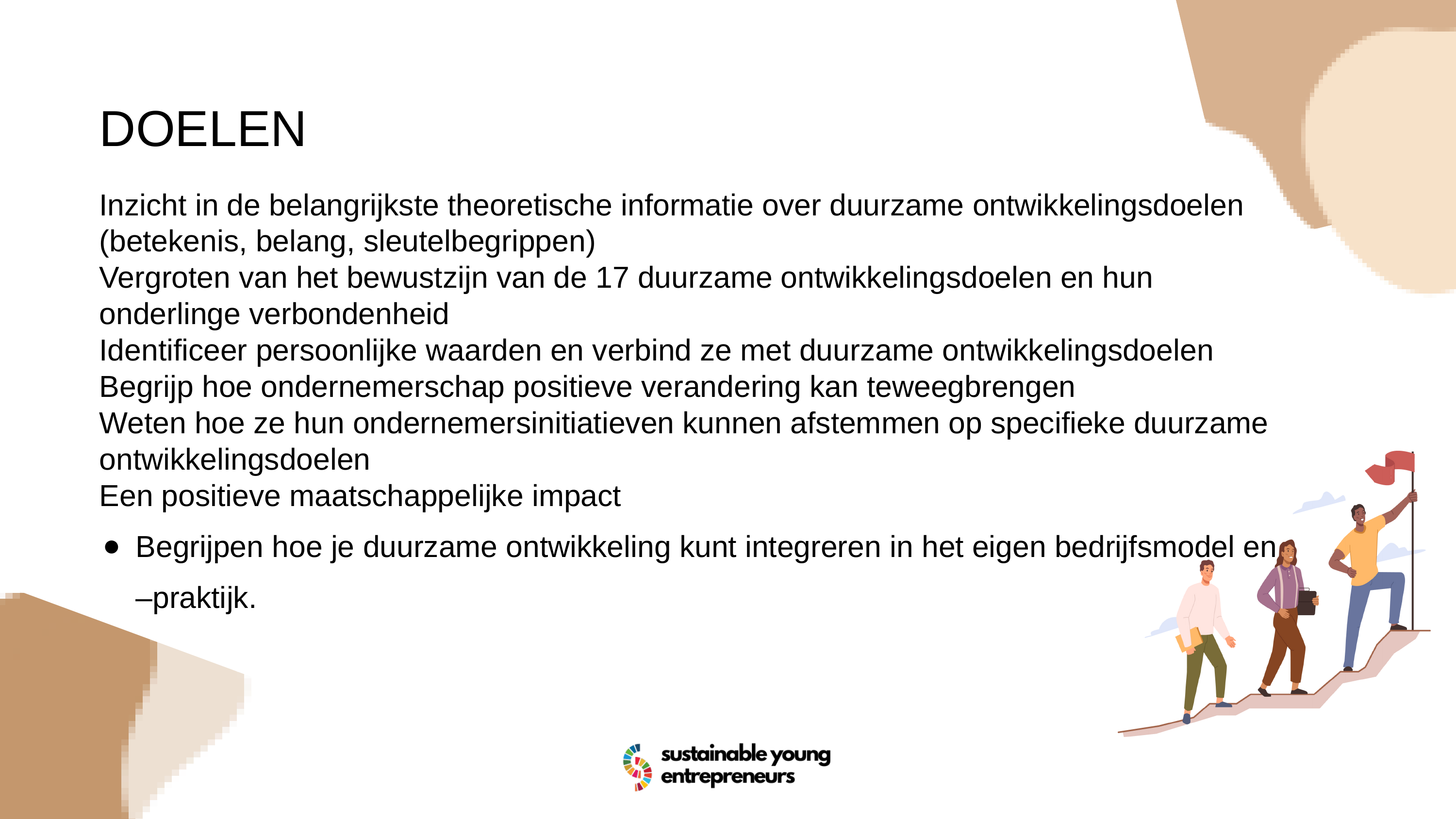

DOELEN
Inzicht in de belangrijkste theoretische informatie over duurzame ontwikkelingsdoelen (betekenis, belang, sleutelbegrippen)
Vergroten van het bewustzijn van de 17 duurzame ontwikkelingsdoelen en hun onderlinge verbondenheid
Identificeer persoonlijke waarden en verbind ze met duurzame ontwikkelingsdoelen
Begrijp hoe ondernemerschap positieve verandering kan teweegbrengen
Weten hoe ze hun ondernemersinitiatieven kunnen afstemmen op specifieke duurzame ontwikkelingsdoelen
Een positieve maatschappelijke impact
Begrijpen hoe je duurzame ontwikkeling kunt integreren in het eigen bedrijfsmodel en –praktijk.